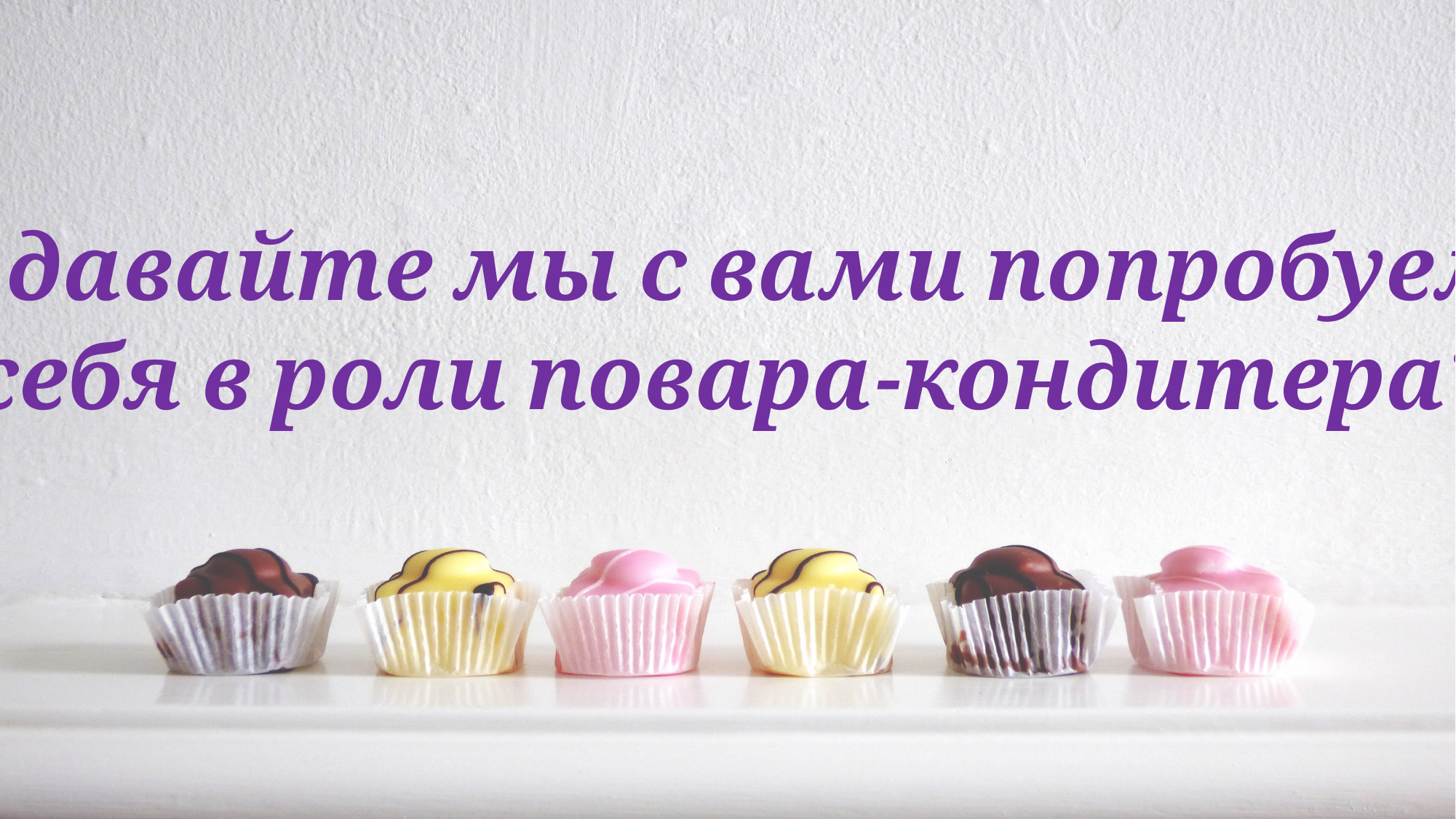

А давайте мы с вами попробуем
себя в роли повара-кондитера?